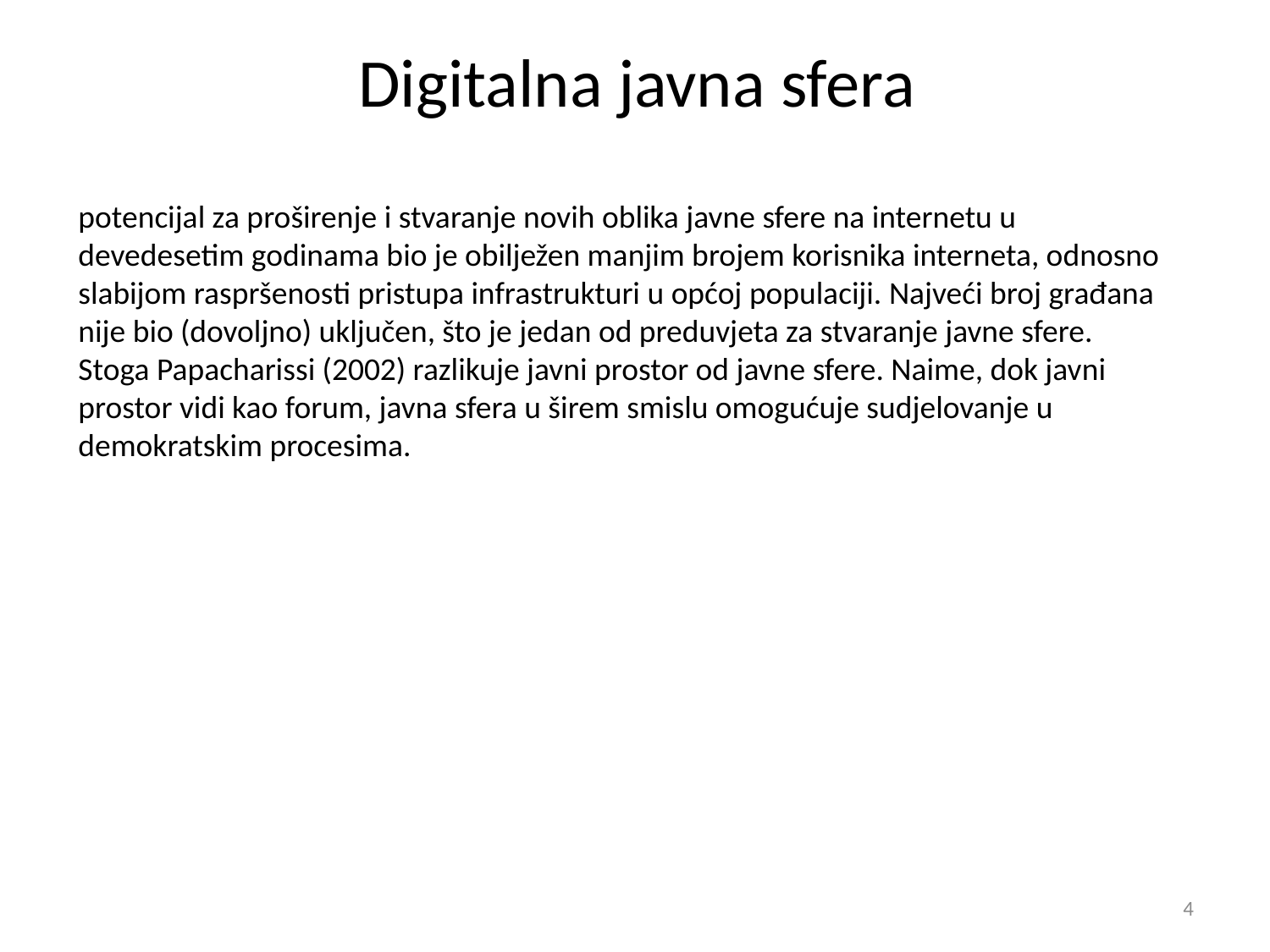

# Digitalna javna sfera
potencijal za proširenje i stvaranje novih oblika javne sfere na internetu u devedesetim godinama bio je obilježen manjim brojem korisnika interneta, odnosno slabijom raspršenosti pristupa infrastrukturi u općoj populaciji. Najveći broj građana nije bio (dovoljno) uključen, što je jedan od preduvjeta za stvaranje javne sfere. Stoga Papacharissi (2002) razlikuje javni prostor od javne sfere. Naime, dok javni prostor vidi kao forum, javna sfera u širem smislu omogućuje sudjelovanje u demokratskim procesima.

4